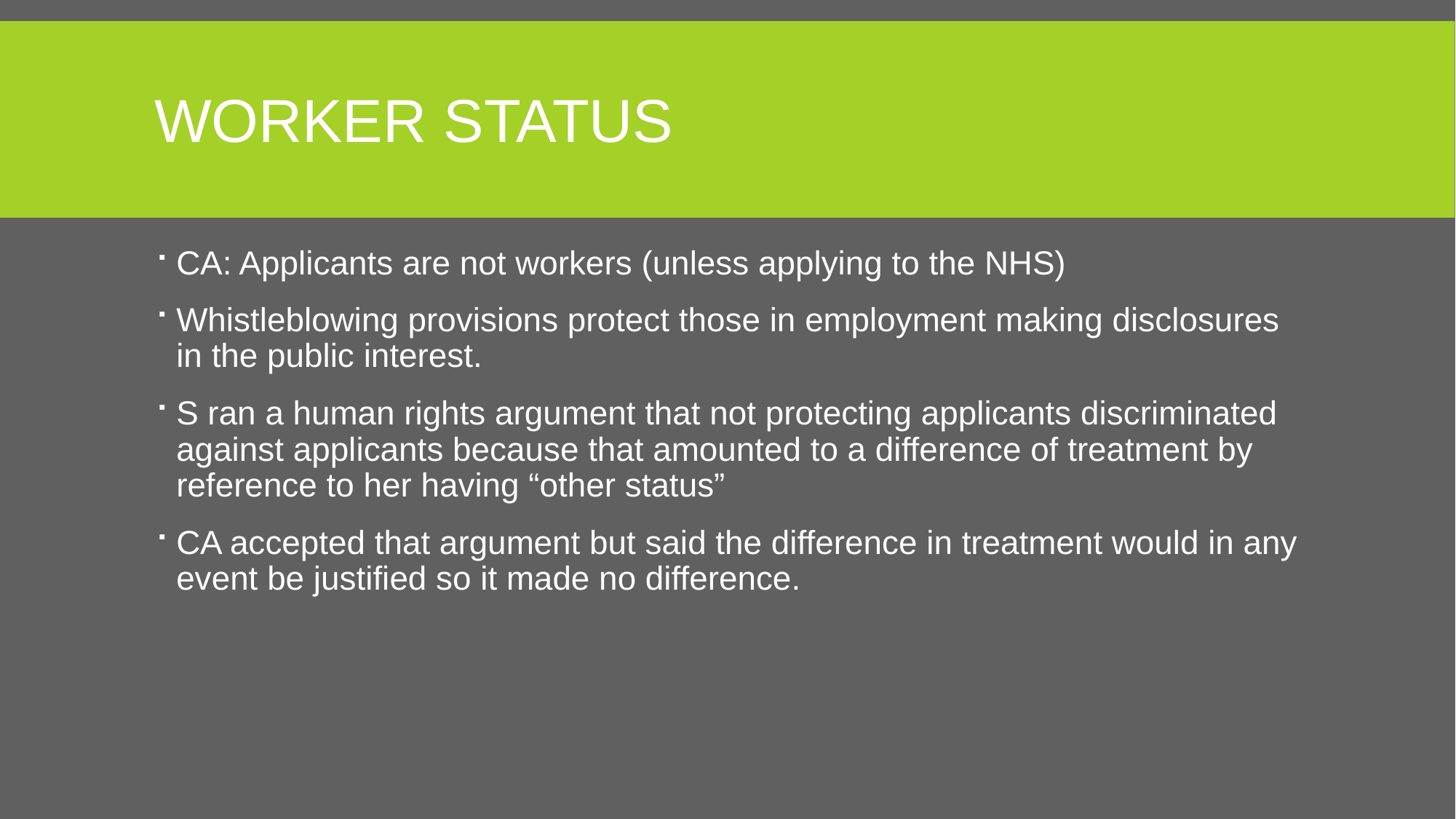

# WORKER STATUS
CA: Applicants are not workers (unless applying to the NHS)
Whistleblowing provisions protect those in employment making disclosures in the public interest.
S ran a human rights argument that not protecting applicants discriminated against applicants because that amounted to a difference of treatment by reference to her having “other status”
CA accepted that argument but said the difference in treatment would in any event be justified so it made no difference.